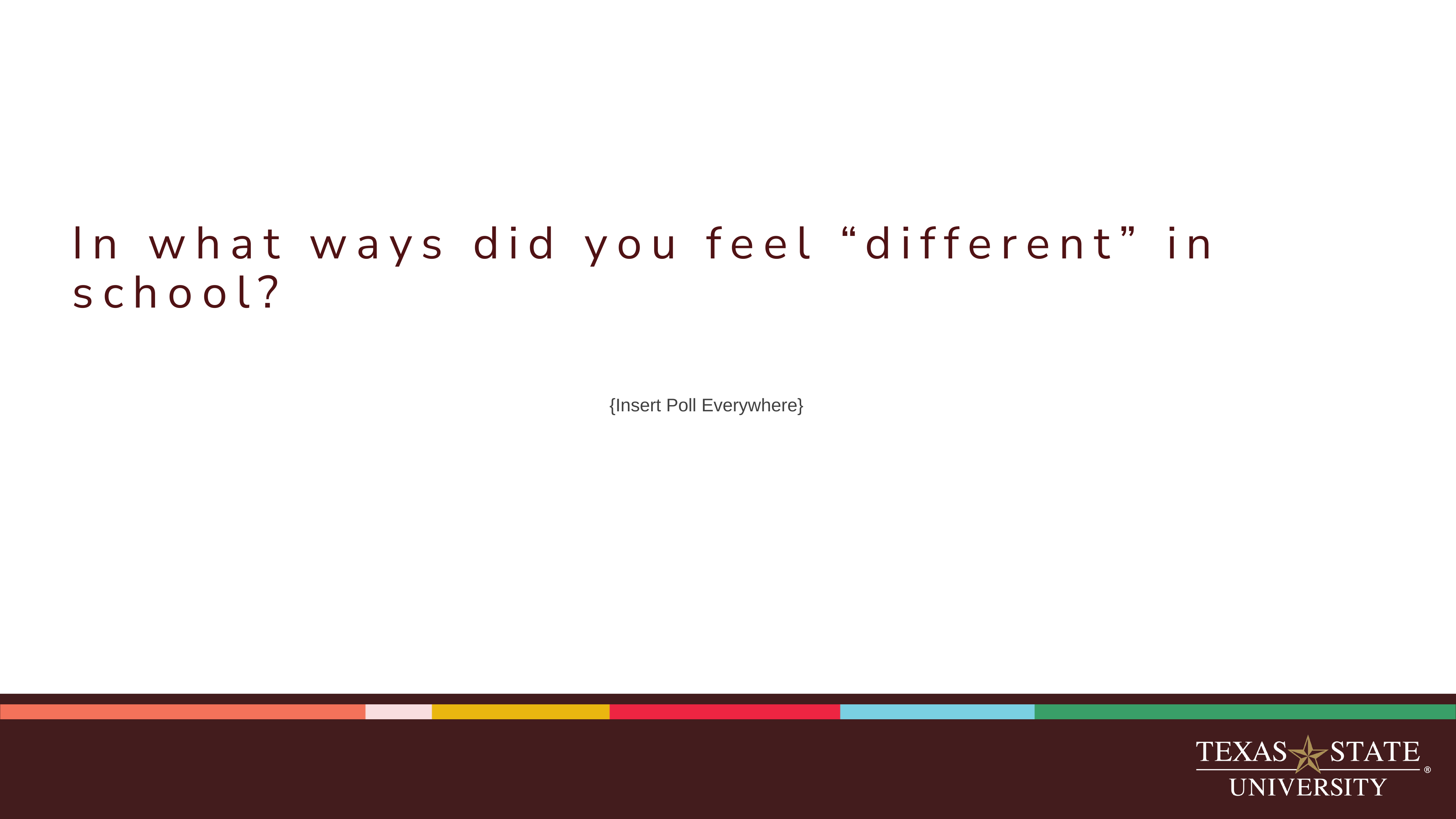

# In what ways did you feel “different” in school?
{Insert Poll Everywhere}